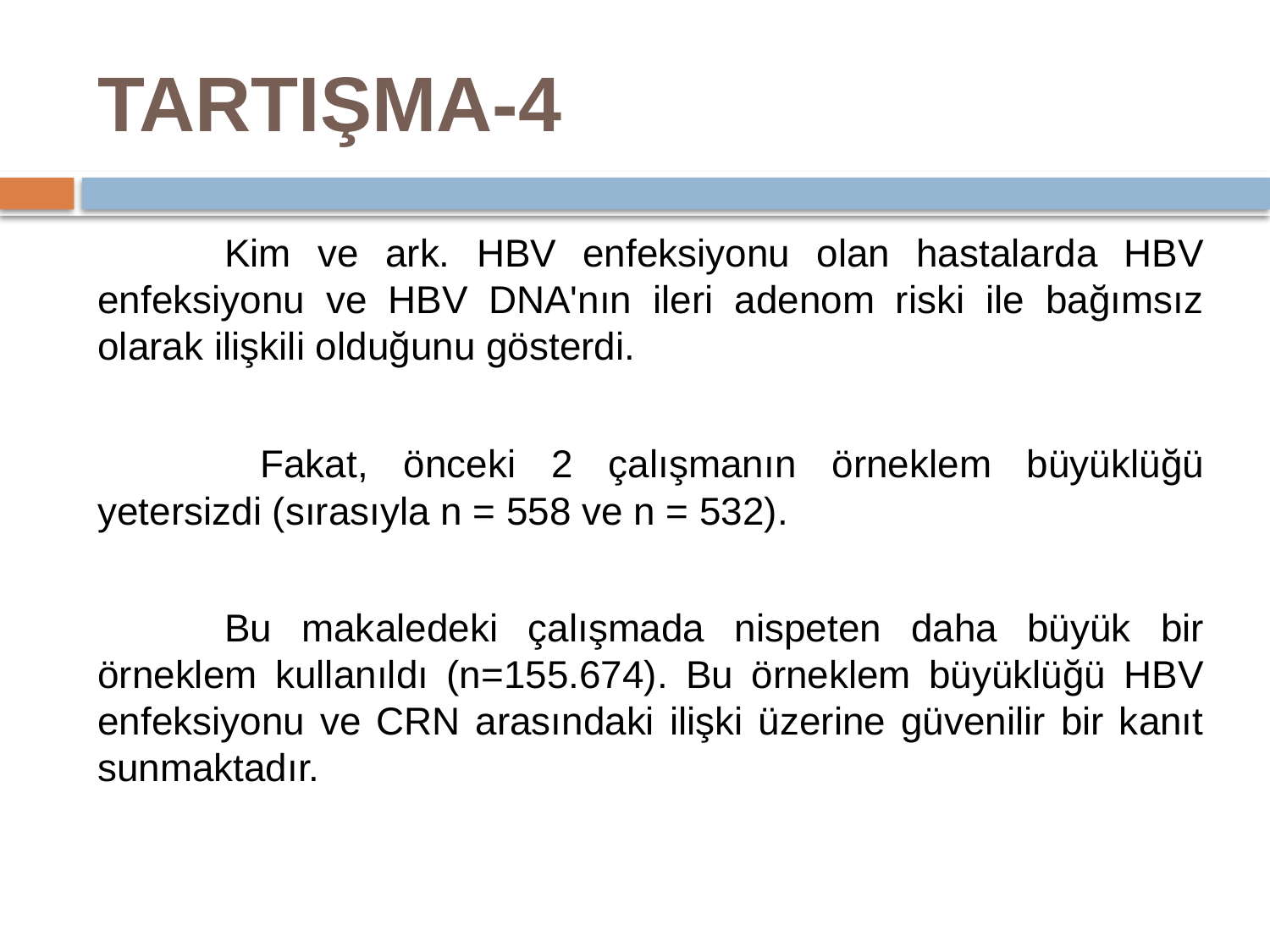

# TARTIŞMA-4
	Kim ve ark. HBV enfeksiyonu olan hastalarda HBV enfeksiyonu ve HBV DNA'nın ileri adenom riski ile bağımsız olarak ilişkili olduğunu gösterdi.

	 Fakat, önceki 2 çalışmanın örneklem büyüklüğü yetersizdi (sırasıyla n = 558 ve n = 532).

	Bu makaledeki çalışmada nispeten daha büyük bir örneklem kullanıldı (n=155.674). Bu örneklem büyüklüğü HBV enfeksiyonu ve CRN arasındaki ilişki üzerine güvenilir bir kanıt sunmaktadır.